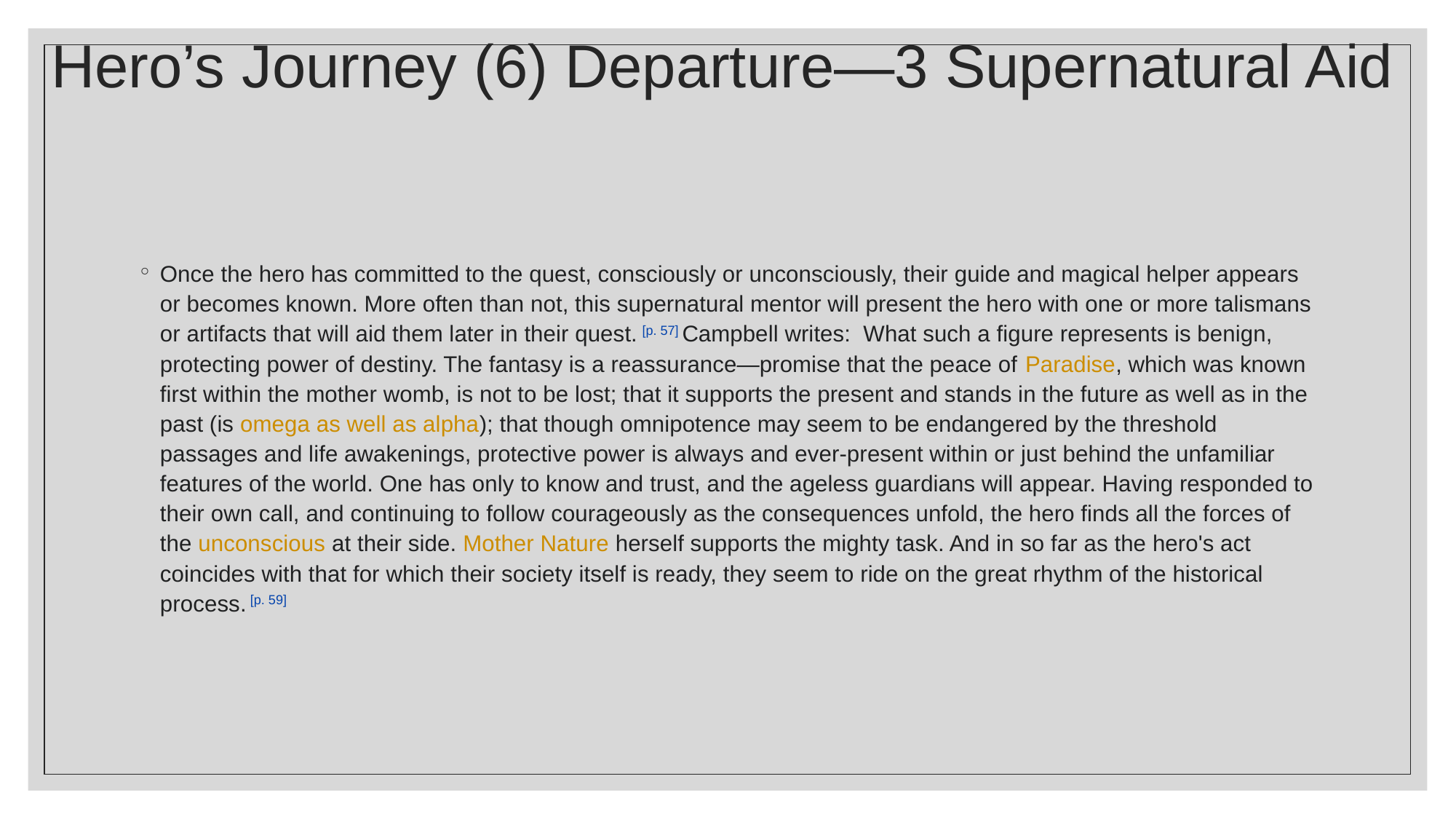

# Hero’s Journey (6) Departure—3 Supernatural Aid
Once the hero has committed to the quest, consciously or unconsciously, their guide and magical helper appears or becomes known. More often than not, this supernatural mentor will present the hero with one or more talismans or artifacts that will aid them later in their quest. [p. 57] Campbell writes:  What such a figure represents is benign, protecting power of destiny. The fantasy is a reassurance—promise that the peace of Paradise, which was known first within the mother womb, is not to be lost; that it supports the present and stands in the future as well as in the past (is omega as well as alpha); that though omnipotence may seem to be endangered by the threshold passages and life awakenings, protective power is always and ever-present within or just behind the unfamiliar features of the world. One has only to know and trust, and the ageless guardians will appear. Having responded to their own call, and continuing to follow courageously as the consequences unfold, the hero finds all the forces of the unconscious at their side. Mother Nature herself supports the mighty task. And in so far as the hero's act coincides with that for which their society itself is ready, they seem to ride on the great rhythm of the historical process. [p. 59]